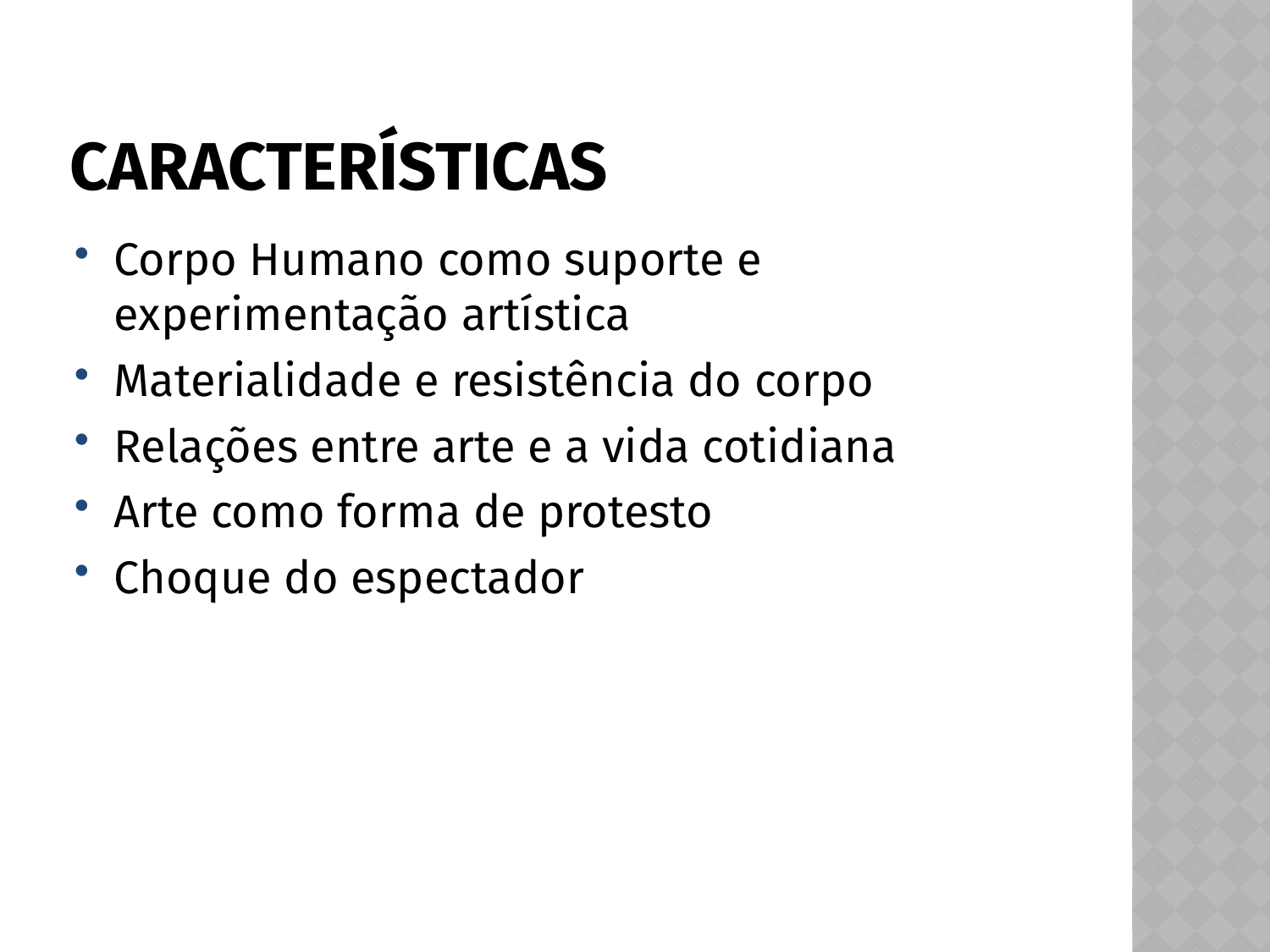

# características
Corpo Humano como suporte e experimentação artística
Materialidade e resistência do corpo
Relações entre arte e a vida cotidiana
Arte como forma de protesto
Choque do espectador